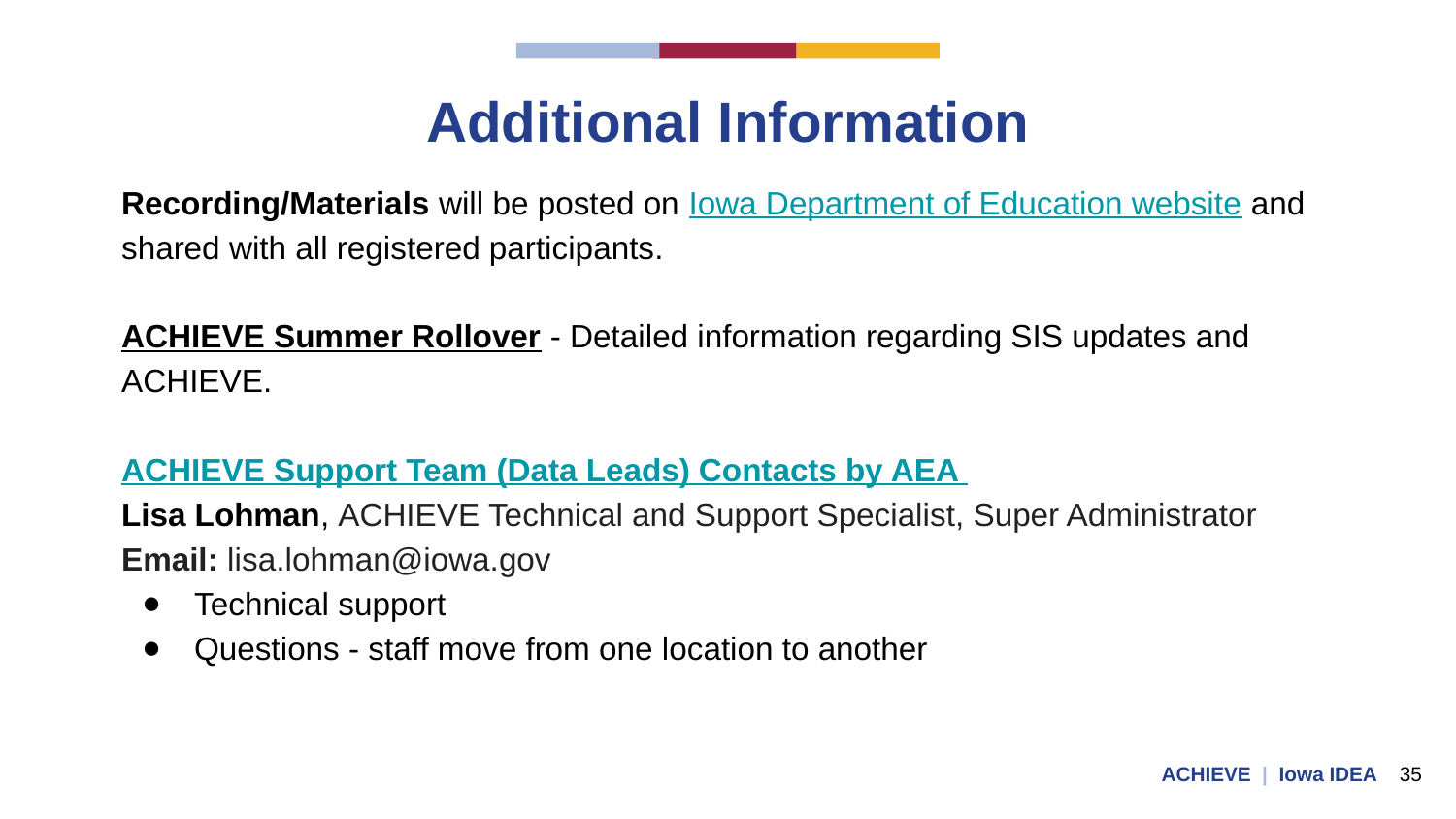

# Additional Information
Recording/Materials will be posted on Iowa Department of Education website and shared with all registered participants.

ACHIEVE Summer Rollover - Detailed information regarding SIS updates and ACHIEVE.

ACHIEVE Support Team (Data Leads) Contacts by AEA
Lisa Lohman, ACHIEVE Technical and Support Specialist, Super Administrator
Email: lisa.lohman@iowa.gov
Technical support
Questions - staff move from one location to another

ACHIEVE  |  Iowa IDEA    35